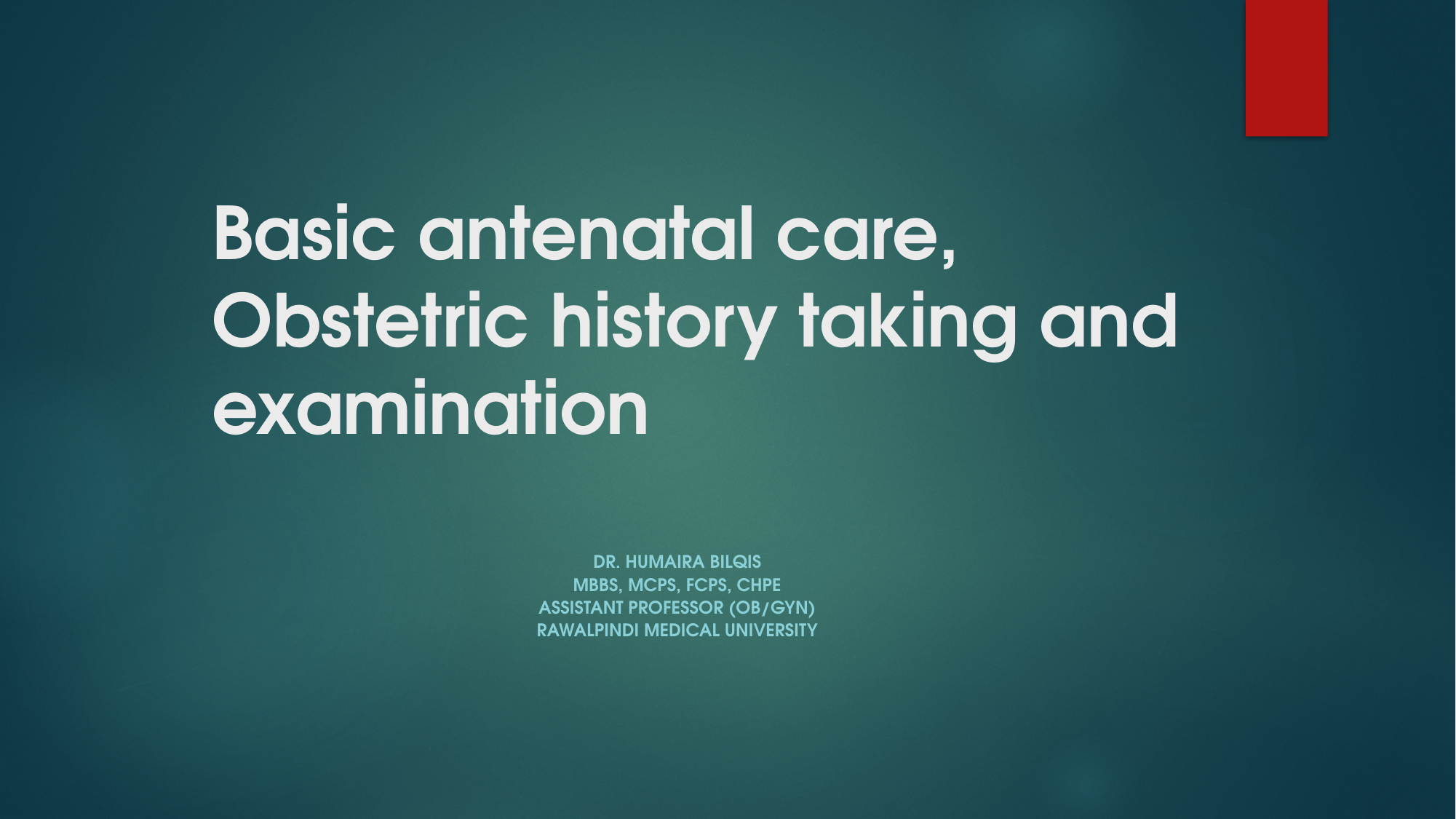

# Basic antenatal care, Obstetric history taking and examination
Dr. Humaira Bilqis
MBBS, MCPS, FCPS, chpe
Assistant professor (ob/gyn)
Rawalpindi medical university